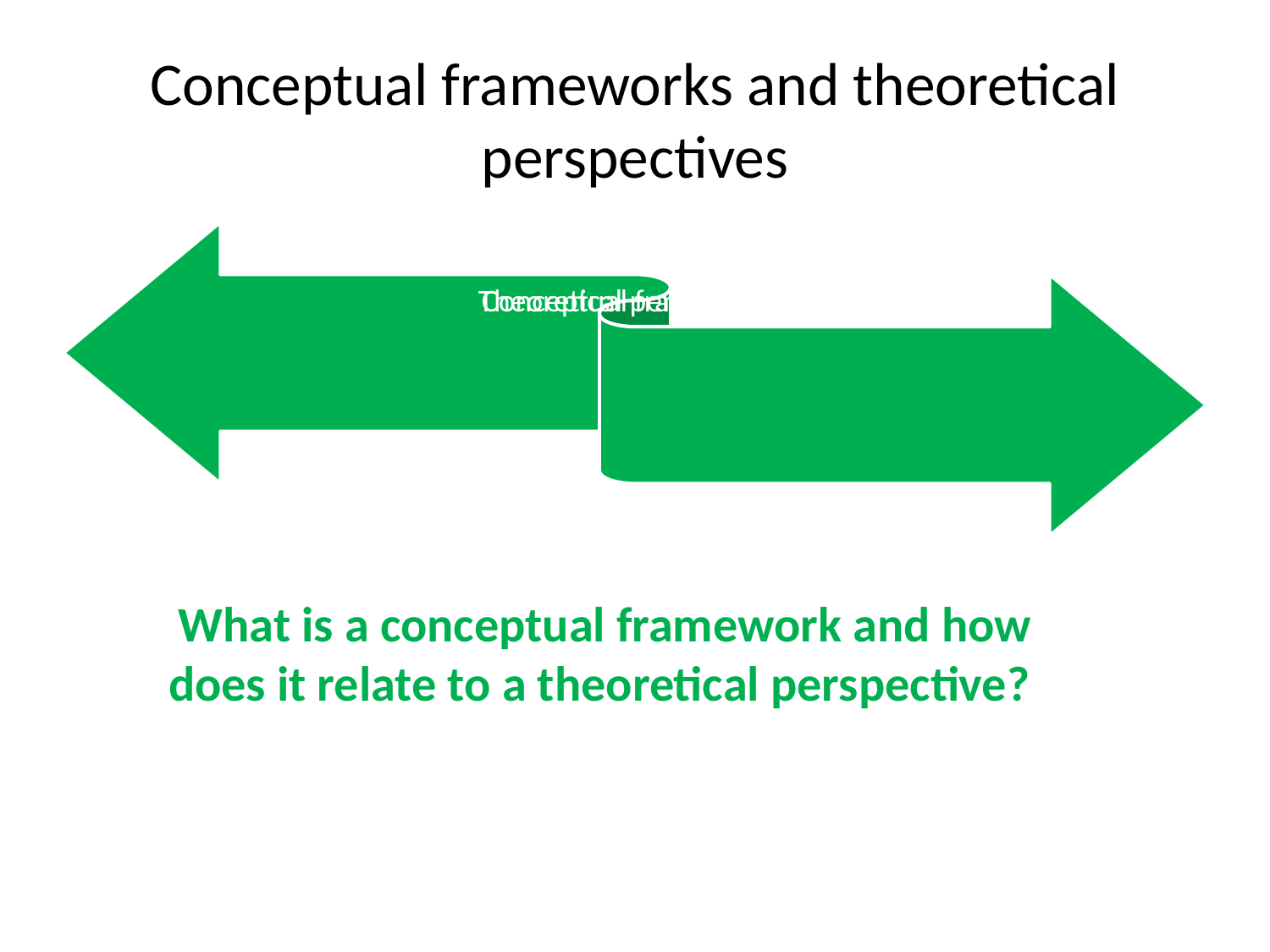

# Conceptual frameworks and theoretical perspectives
Conceptual frameworks
Theoretical perspectives
What is a conceptual framework and how does it relate to a theoretical perspective?